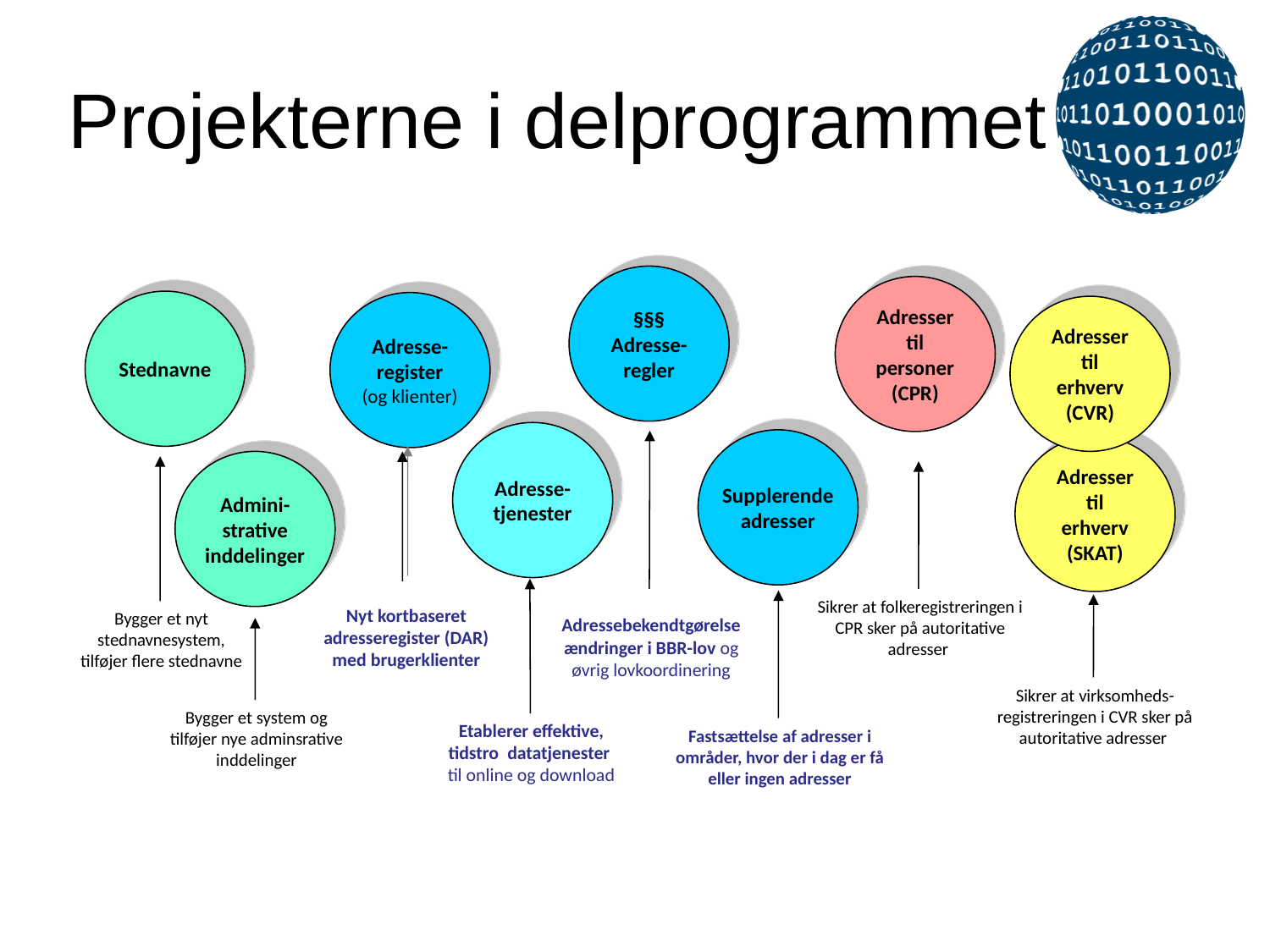

# Projekterne i delprogrammet
§§§
Adresse-regler
Adresser
til
personer
(CPR)
Stednavne
Adresse-register
(og klienter)
Adresser
til
erhverv
(CVR)
Adresse-tjenester
Supplerende adresser

Adressebekendtgørelse ændringer i BBR-lov og øvrig lovkoordinering
Adresser
til
erhverv
(SKAT)
Admini-strative inddelinger

Nyt kortbaseret adresseregister (DAR) med brugerklienter

Bygger et nyt stednavnesystem, tilføjer flere stednavne

Sikrer at folkeregistreringen i CPR sker på autoritative adresser

Etablerer effektive, tidstro  datatjenester
til online og download

Fastsættelse af adresser i områder, hvor der i dag er få eller ingen adresser

Sikrer at virksomheds-registreringen i CVR sker på autoritative adresser

Bygger et system og tilføjer nye adminsrative inddelinger